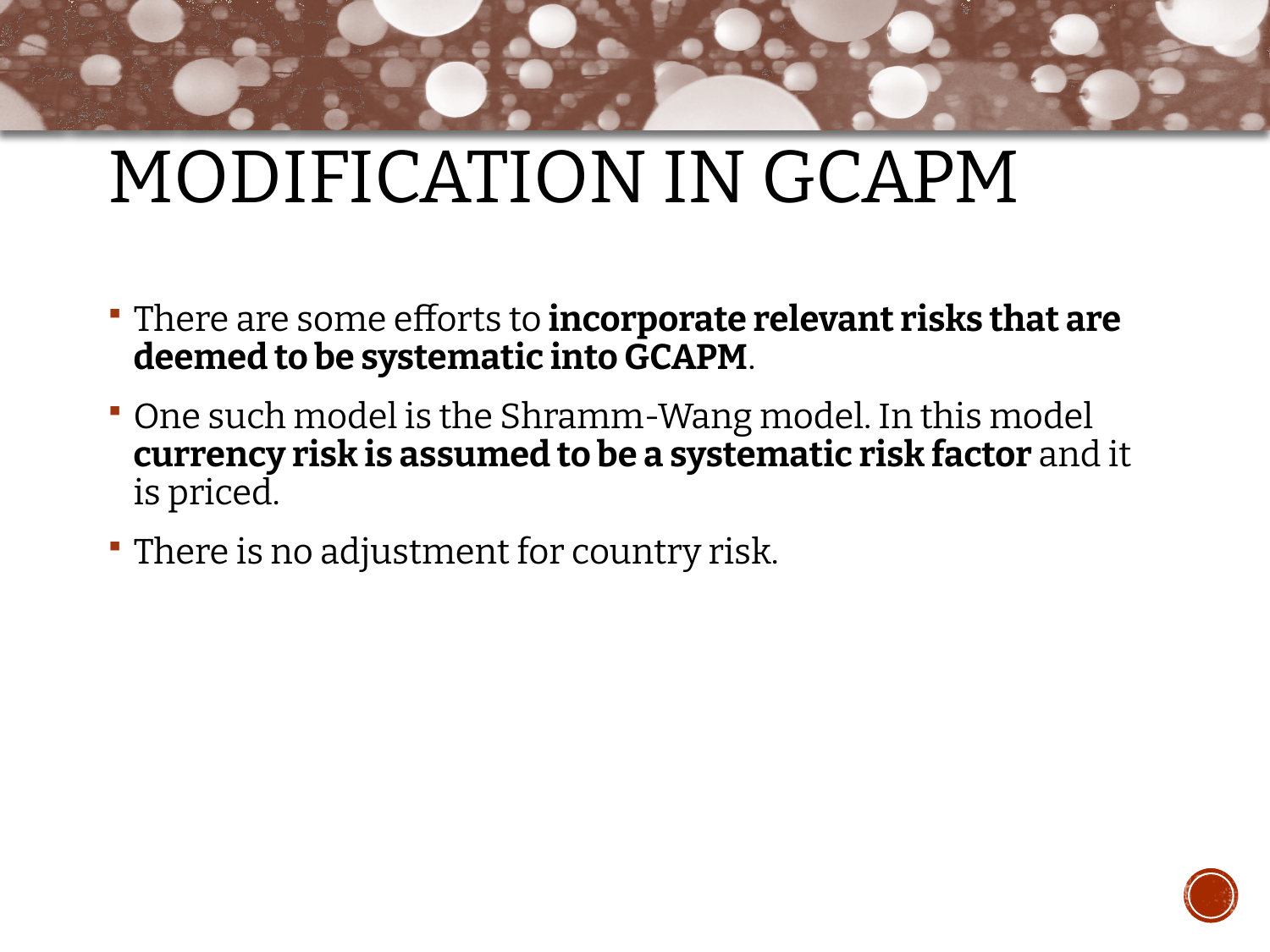

# Modification in GCAPM
There are some efforts to incorporate relevant risks that are deemed to be systematic into GCAPM.
One such model is the Shramm-Wang model. In this model currency risk is assumed to be a systematic risk factor and it is priced.
There is no adjustment for country risk.